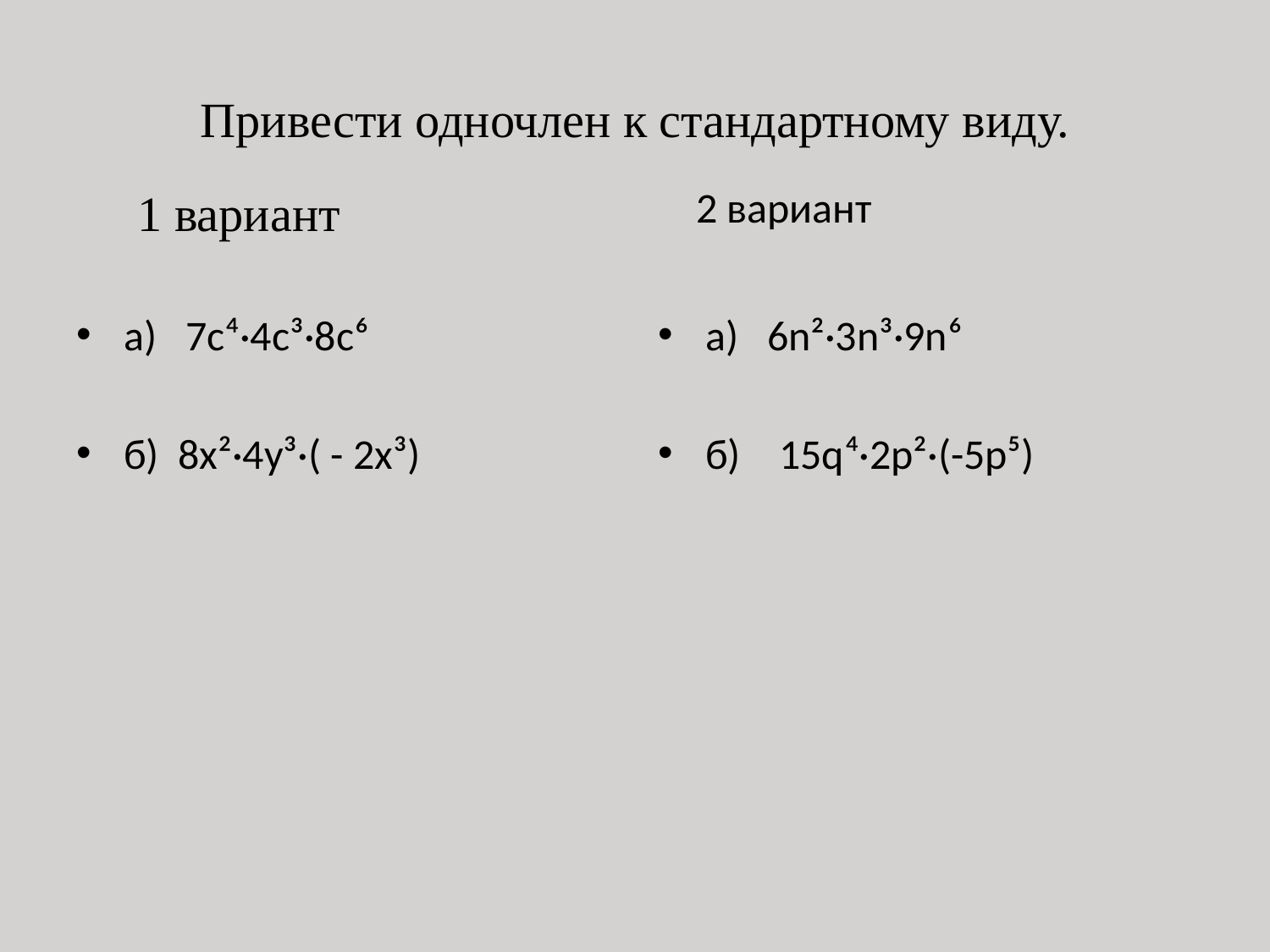

# Привести одночлен к стандартному виду.
     1 вариант
    2 вариант
а)   7с⁴·4с³·8c⁶

б)  8х²·4y³·( - 2х³)
а)   6n²·3n³·9n⁶

б)    15q⁴·2p²·(-5p⁵)